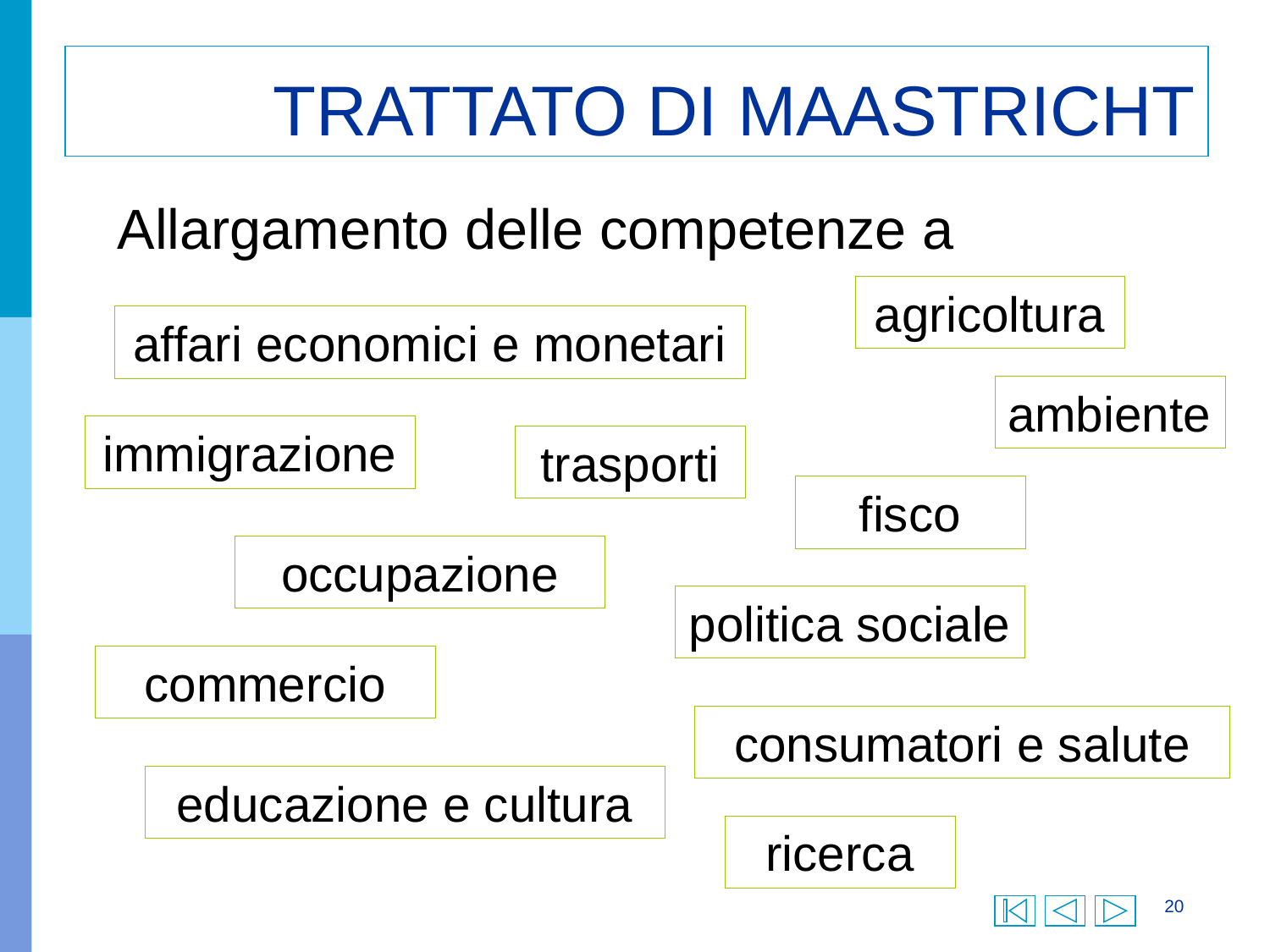

# TRATTATO DI MAASTRICHT
Allargamento delle competenze a
agricoltura
affari economici e monetari
ambiente
immigrazione
trasporti
fisco
occupazione
politica sociale
commercio
consumatori e salute
educazione e cultura
ricerca
20